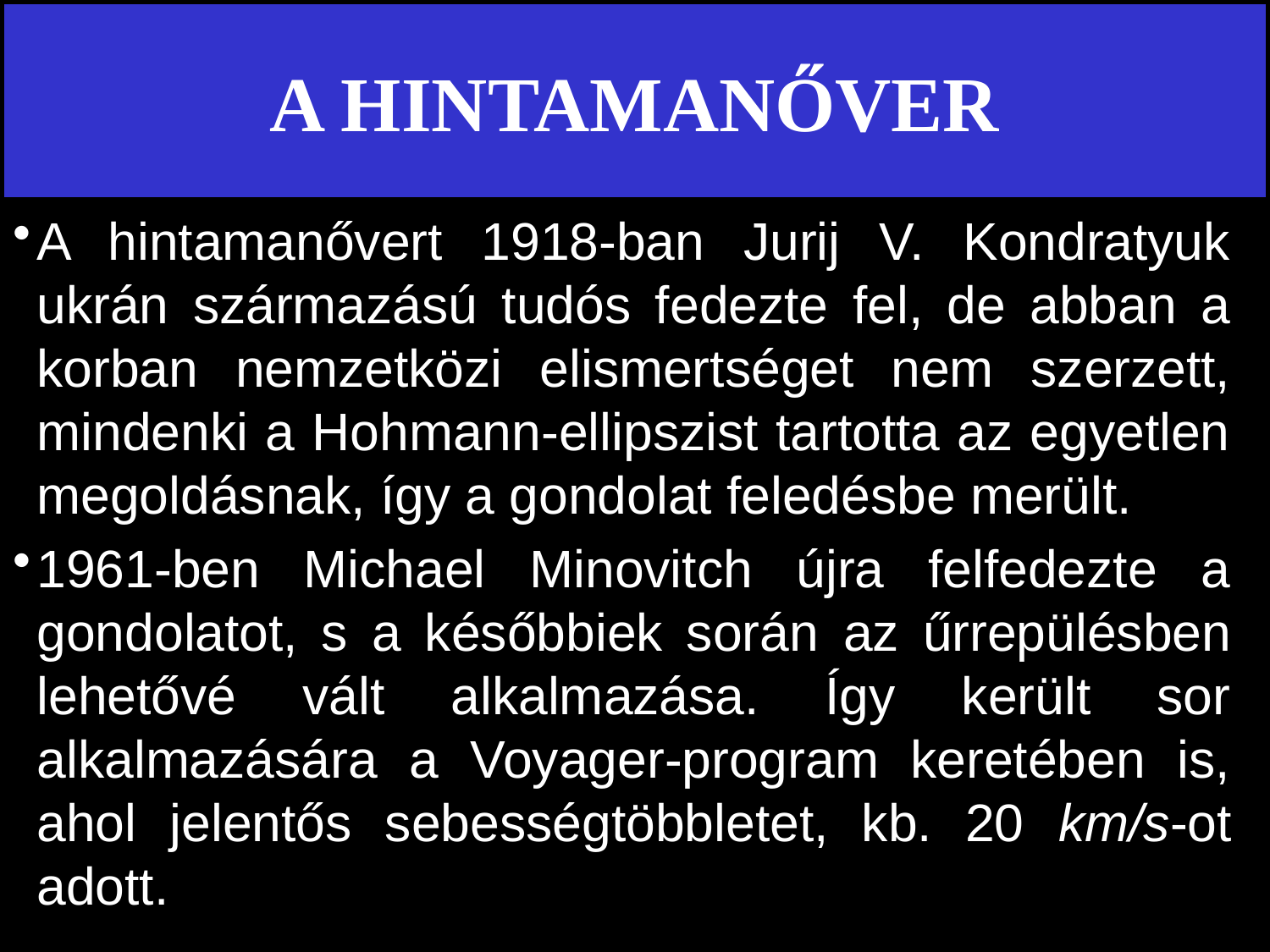

# A HINTAMANŐVER
A hintamanővert 1918-ban Jurij V. Kondratyuk ukrán származású tudós fedezte fel, de abban a korban nemzetközi elismertséget nem szerzett, mindenki a Hohmann-ellipszist tartotta az egyetlen megoldásnak, így a gondolat feledésbe merült.
1961-ben Michael Minovitch újra felfedezte a gondolatot, s a későbbiek során az űrrepülésben lehetővé vált alkalmazása. Így került sor alkalmazására a Voyager-program keretében is, ahol jelentős sebességtöbbletet, kb. 20 km/s-ot adott.